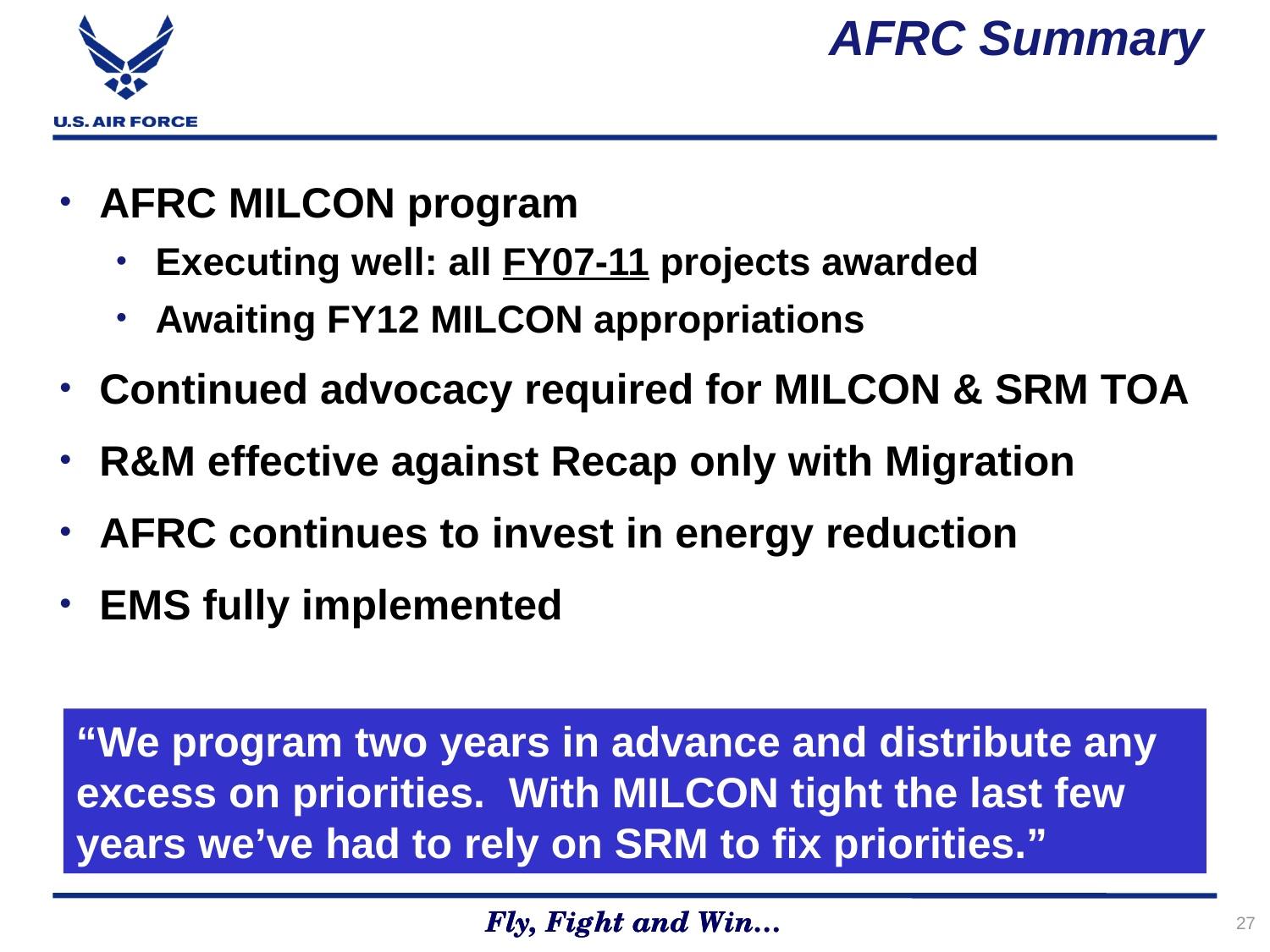

# AFRC Summary
AFRC MILCON program
Executing well: all FY07-11 projects awarded
Awaiting FY12 MILCON appropriations
Continued advocacy required for MILCON & SRM TOA
R&M effective against Recap only with Migration
AFRC continues to invest in energy reduction
EMS fully implemented
“We program two years in advance and distribute any excess on priorities.  With MILCON tight the last few years we’ve had to rely on SRM to fix priorities.”
27